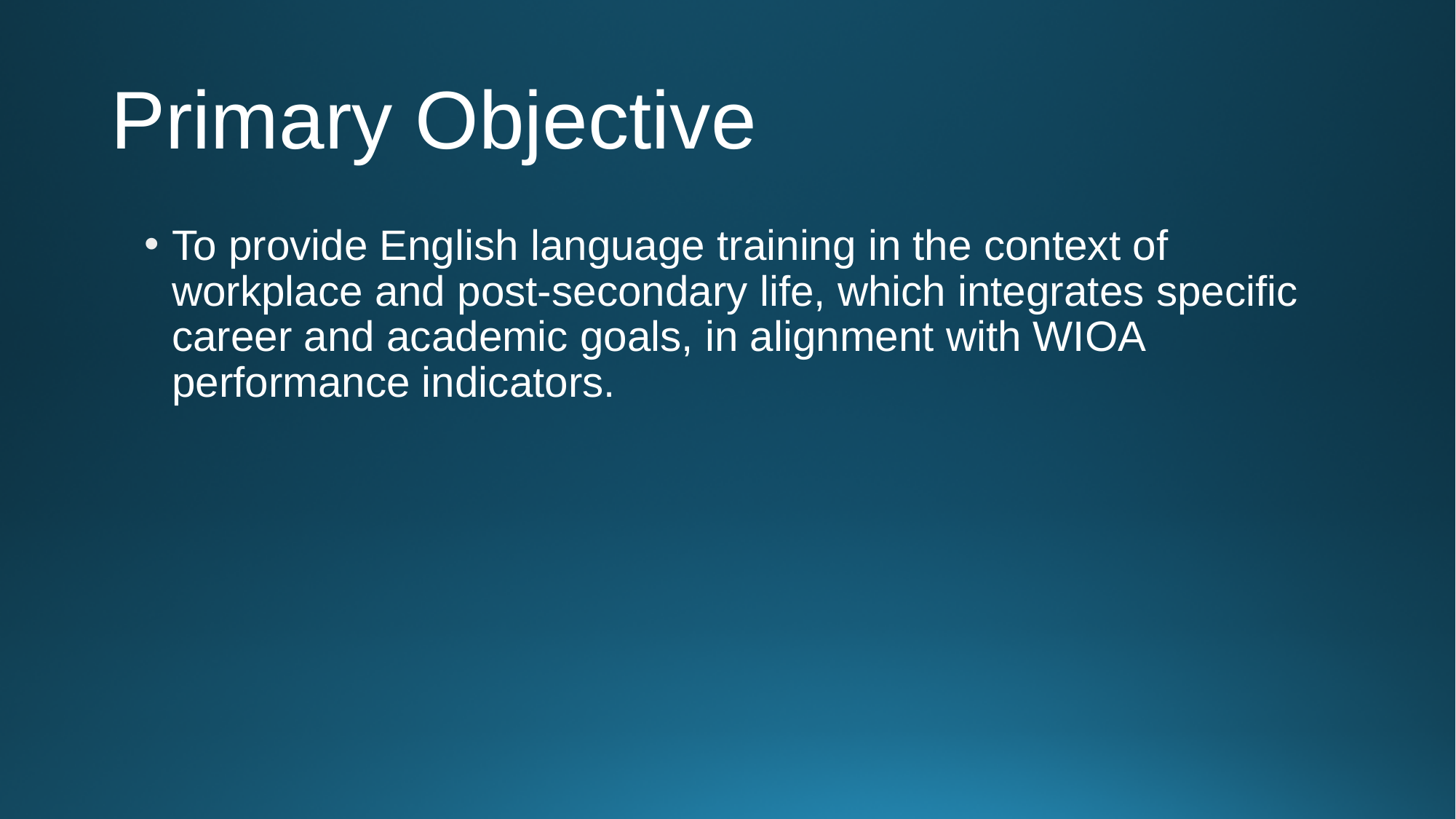

# Primary Objective
To provide English language training in the context of workplace and post-secondary life, which integrates specific career and academic goals, in alignment with WIOA performance indicators.